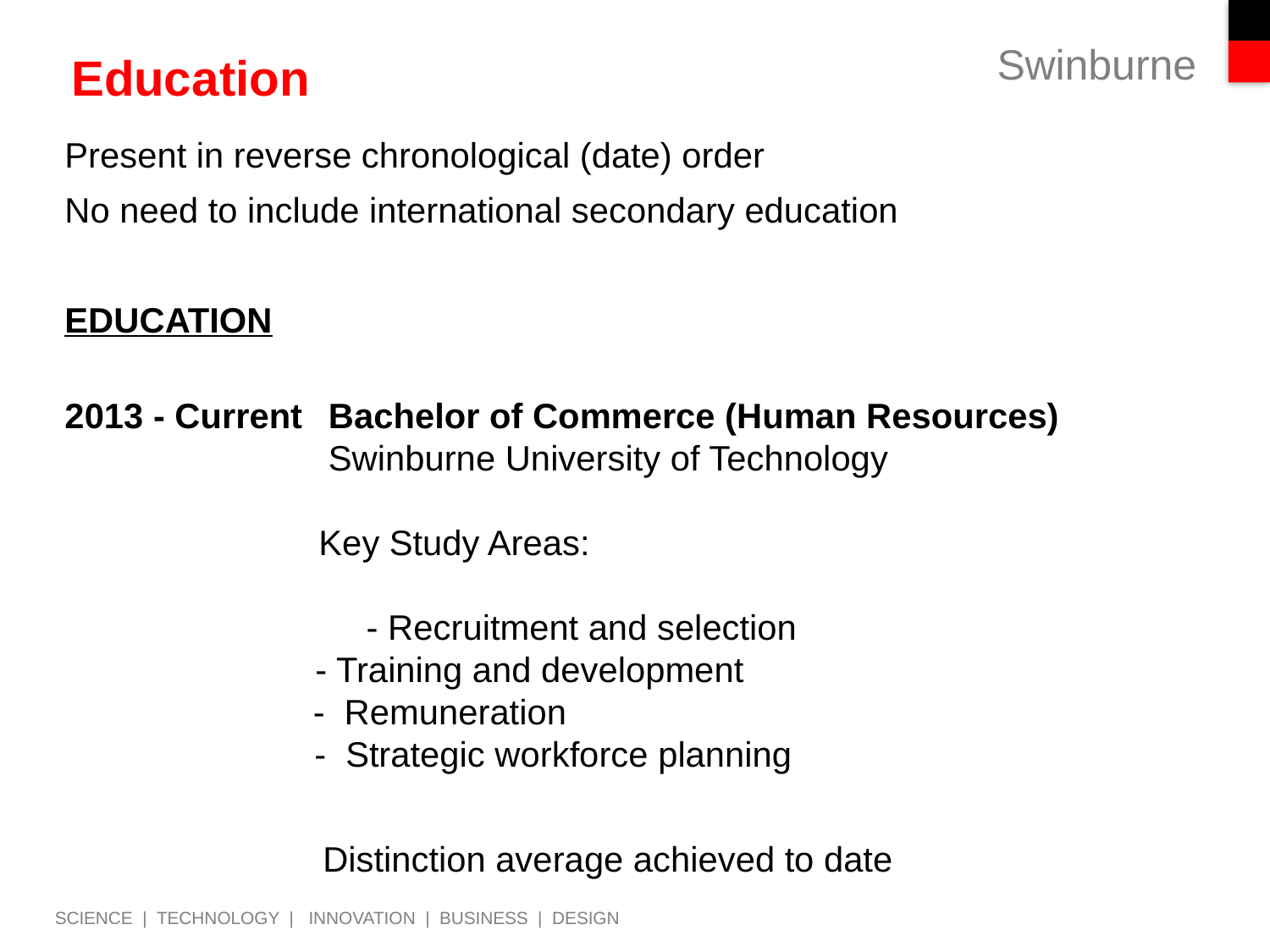

# Education
Present in reverse chronological (date) order
No need to include international secondary education

EDUCATION

2013 - Current 	 Bachelor of Commerce (Human Resources)
	 	 Swinburne University of Technology

		Key Study Areas:

		- Recruitment and selection
-- Training and development
 -  Remuneration
-  Strategic workforce planning

  Distinction average achieved to date